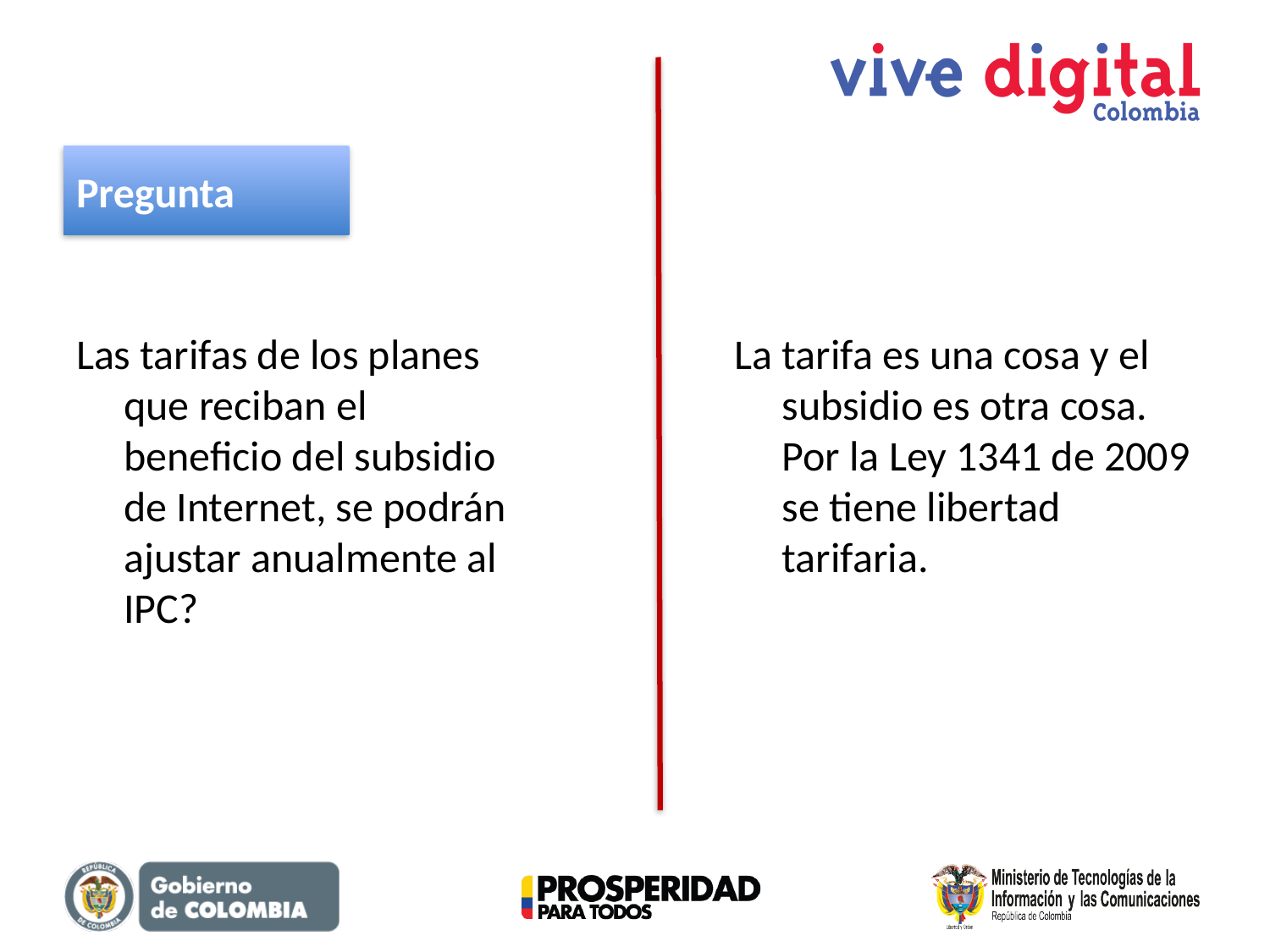

Pregunta

Las tarifas de los planes que reciban el beneficio del subsidio de Internet, se podrán ajustar anualmente al IPC?

La tarifa es una cosa y el subsidio es otra cosa.  Por la Ley 1341 de 2009 se tiene libertad tarifaria.